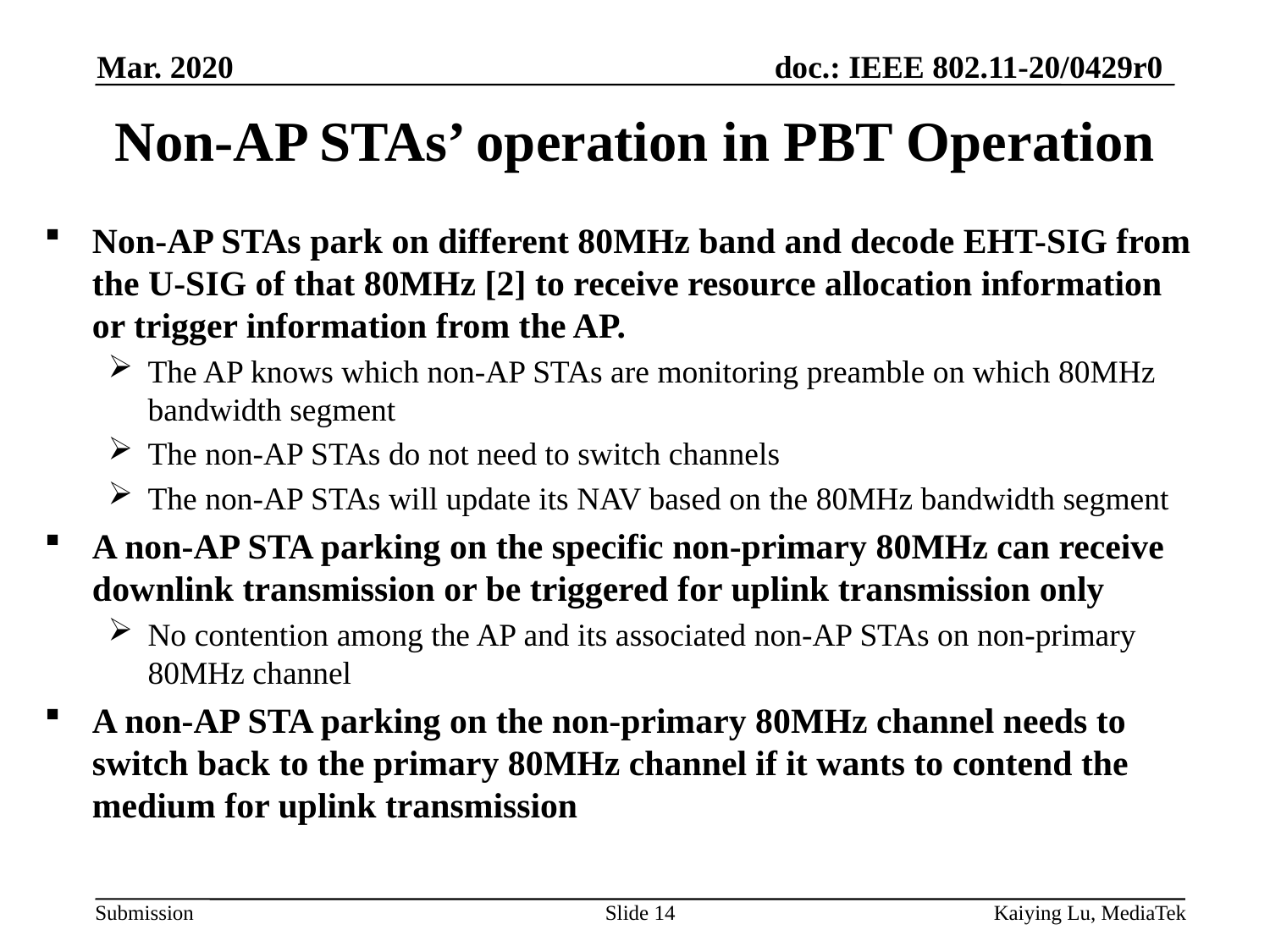

Mar. 2020
# Non-AP STAs’ operation in PBT Operation
Non-AP STAs park on different 80MHz band and decode EHT-SIG from the U-SIG of that 80MHz [2] to receive resource allocation information or trigger information from the AP.
The AP knows which non-AP STAs are monitoring preamble on which 80MHz bandwidth segment
The non-AP STAs do not need to switch channels
The non-AP STAs will update its NAV based on the 80MHz bandwidth segment
A non-AP STA parking on the specific non-primary 80MHz can receive downlink transmission or be triggered for uplink transmission only
No contention among the AP and its associated non-AP STAs on non-primary 80MHz channel
A non-AP STA parking on the non-primary 80MHz channel needs to switch back to the primary 80MHz channel if it wants to contend the medium for uplink transmission

Slide 14
Kaiying Lu, MediaTek